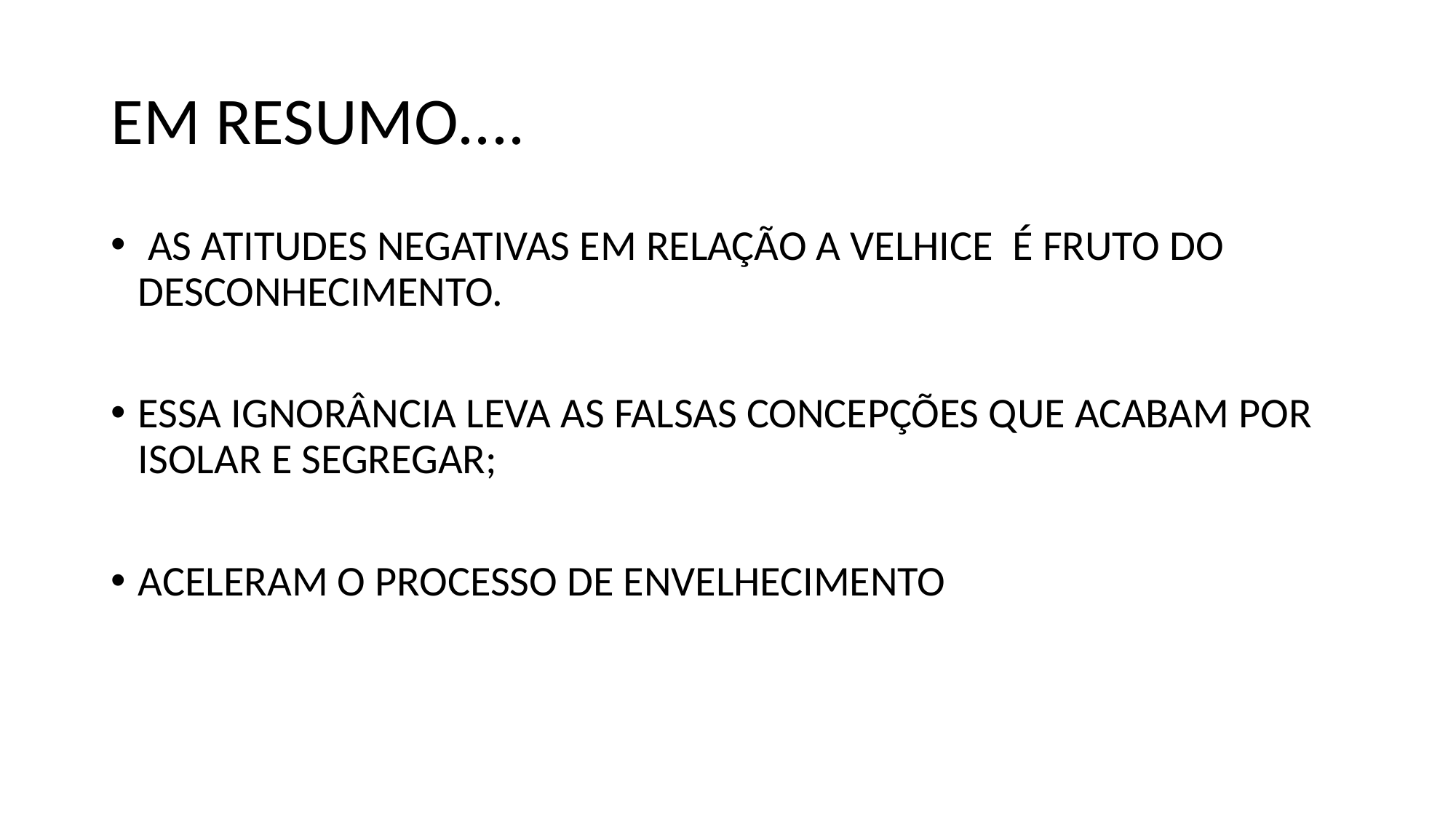

# EM RESUMO....
 AS ATITUDES NEGATIVAS EM RELAÇÃO A VELHICE  É FRUTO DO DESCONHECIMENTO.

ESSA IGNORÂNCIA LEVA AS FALSAS CONCEPÇÕES QUE ACABAM POR ISOLAR E SEGREGAR;

ACELERAM O PROCESSO DE ENVELHECIMENTO